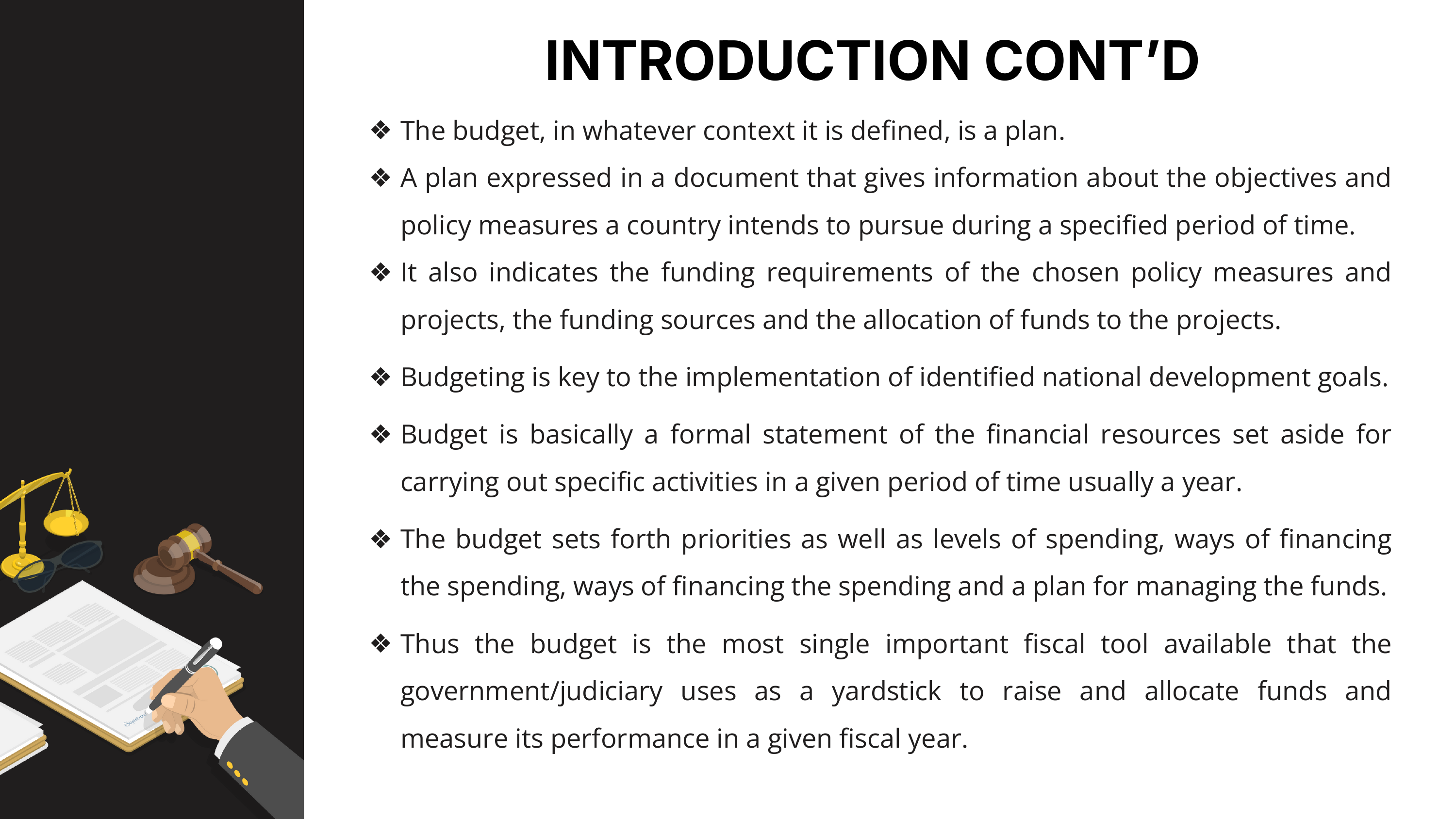

INTRODUCTION CONT’D
The budget, in whatever context it is defined, is a plan.
A plan expressed in a document that gives information about the objectives and policy measures a country intends to pursue during a specified period of time.
It also indicates the funding requirements of the chosen policy measures and projects, the funding sources and the allocation of funds to the projects.
Budgeting is key to the implementation of identified national development goals.
Budget is basically a formal statement of the financial resources set aside for carrying out specific activities in a given period of time usually a year.
The budget sets forth priorities as well as levels of spending, ways of financing the spending, ways of financing the spending and a plan for managing the funds.
Thus the budget is the most single important fiscal tool available that the government/judiciary uses as a yardstick to raise and allocate funds and measure its performance in a given fiscal year.